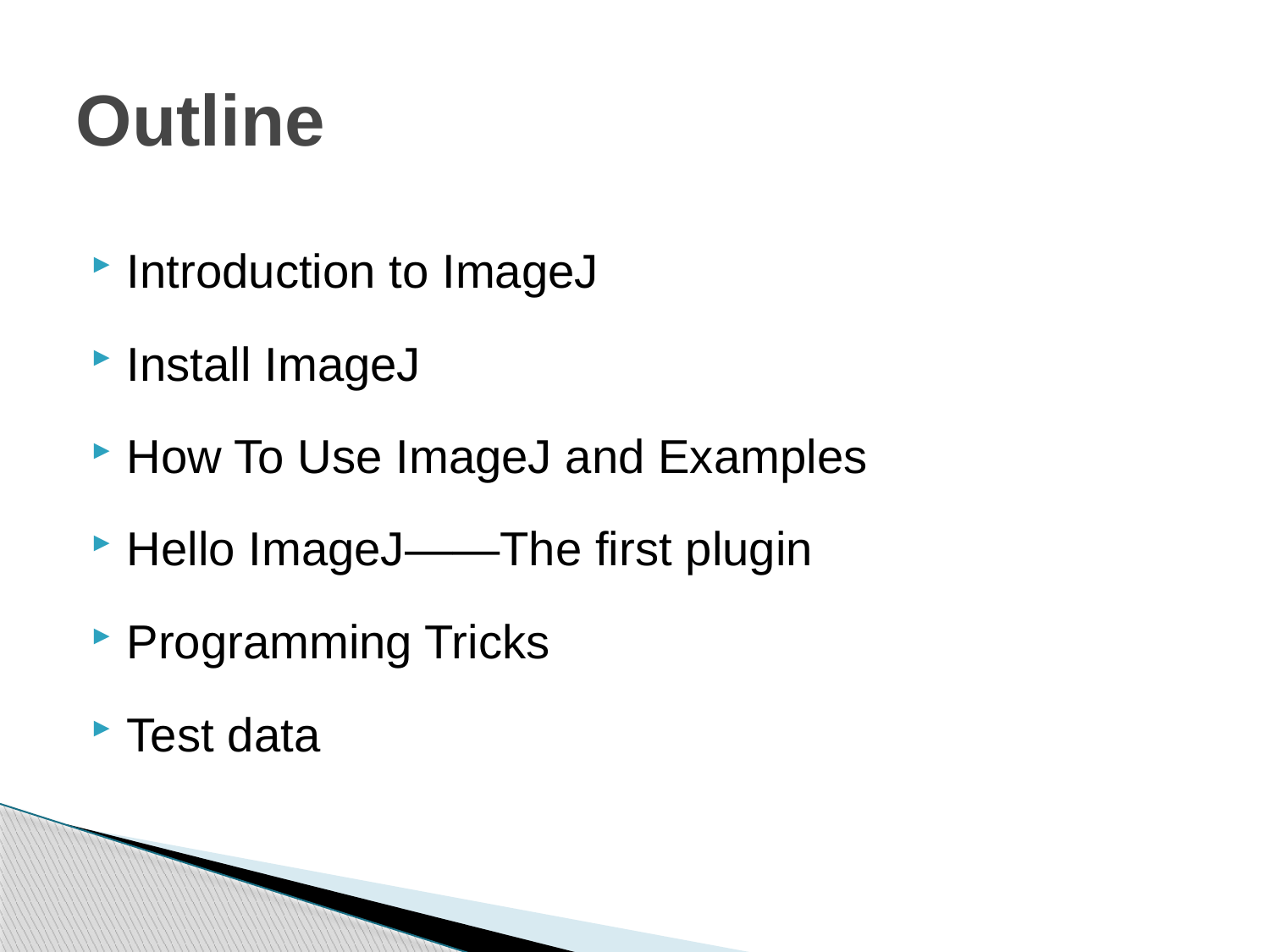

# Outline
Introduction to ImageJ
Install ImageJ
How To Use ImageJ and Examples
Hello ImageJ——The first plugin
Programming Tricks
Test data